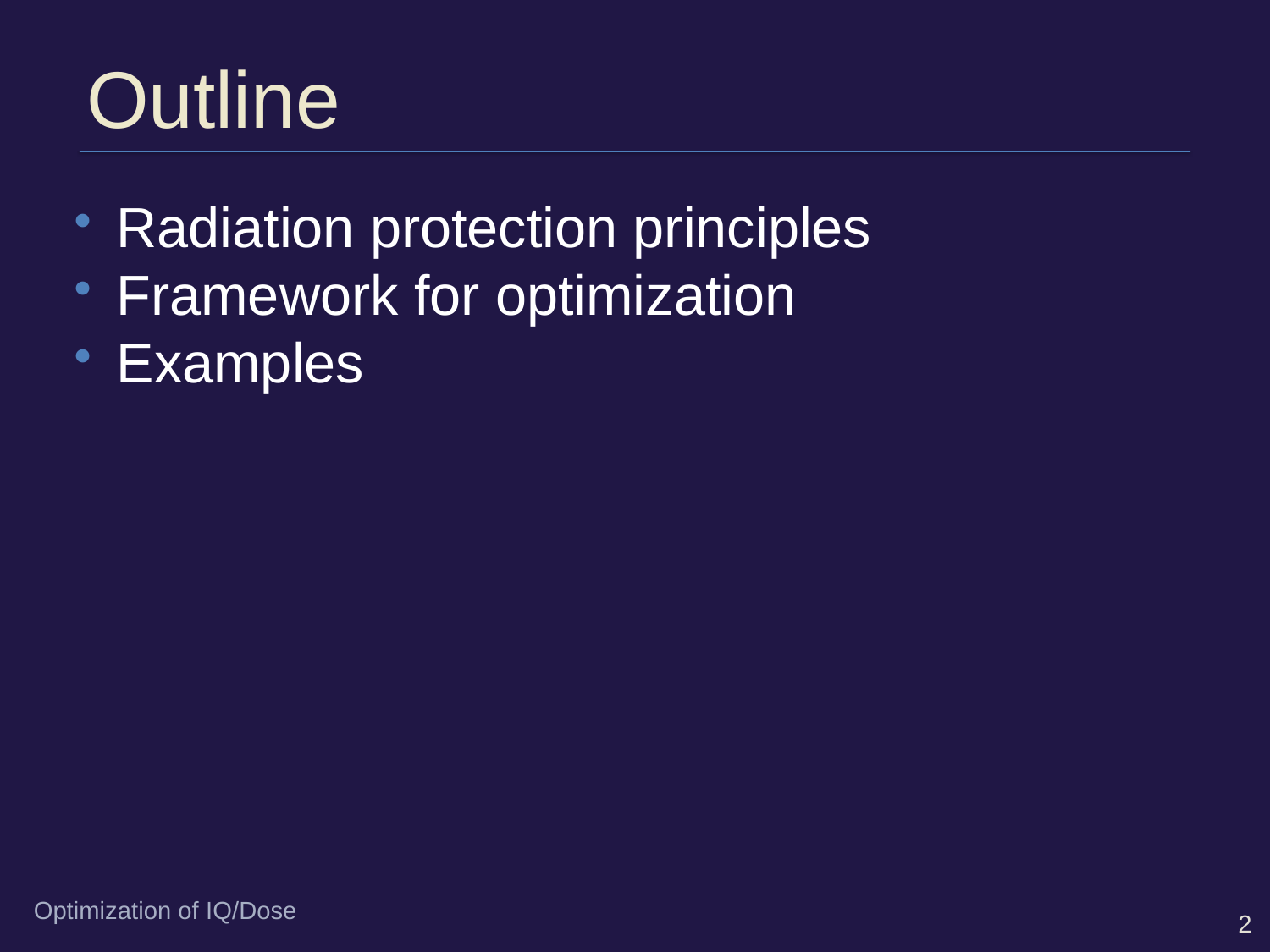

# Outline
Radiation protection principles
Framework for optimization
Examples

Optimization of IQ/Dose
2